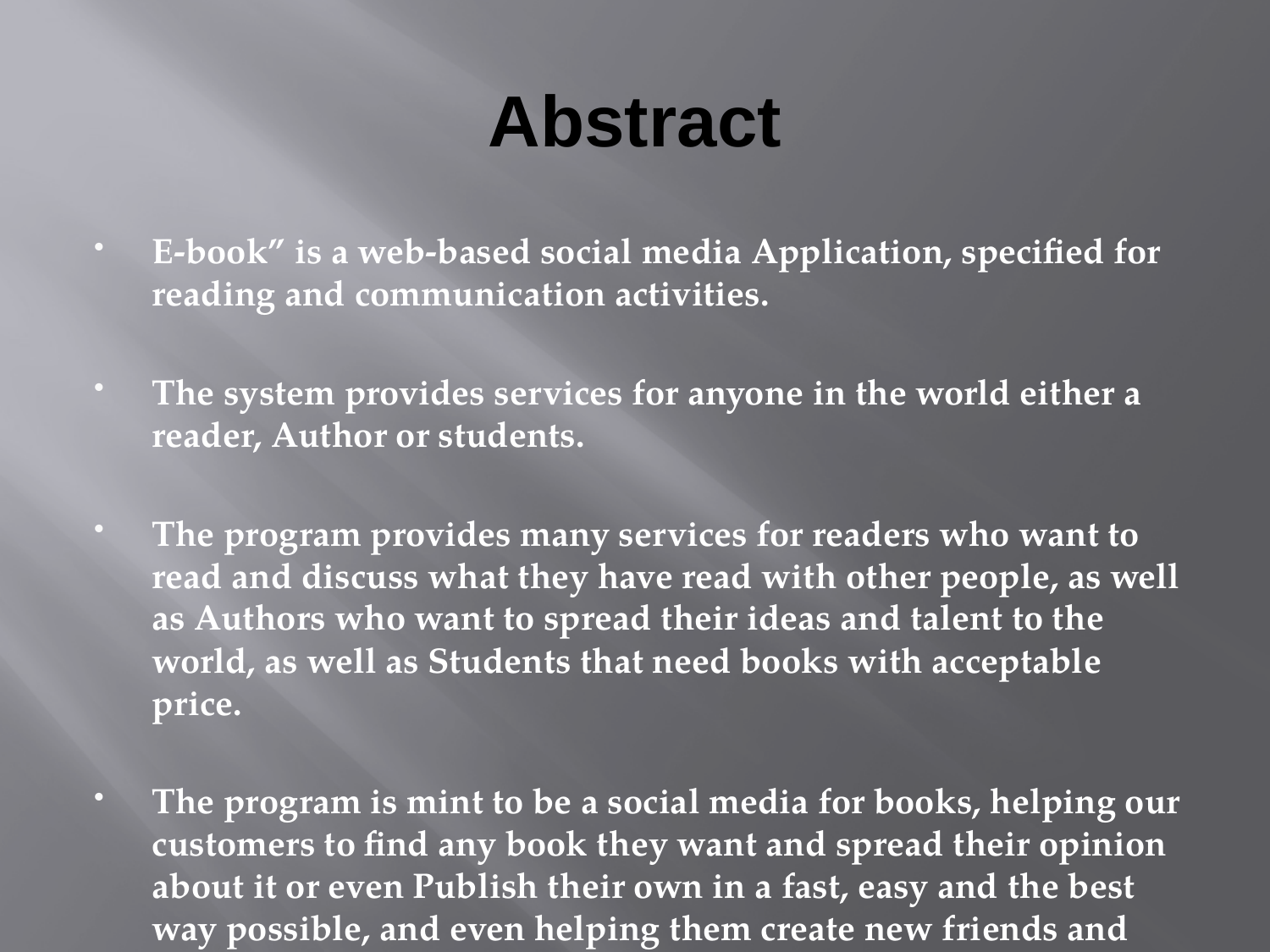

# Abstract
E-book” is a web-based social media Application, specified for reading and communication activities.

The system provides services for anyone in the world either a reader, Author or students.

The program provides many services for readers who want to read and discuss what they have read with other people, as well as Authors who want to spread their ideas and talent to the world, as well as Students that need books with acceptable price.

The program is mint to be a social media for books, helping our customers to find any book they want and spread their opinion about it or even Publish their own in a fast, easy and the best way possible, and even helping them create new friends and chat with them.